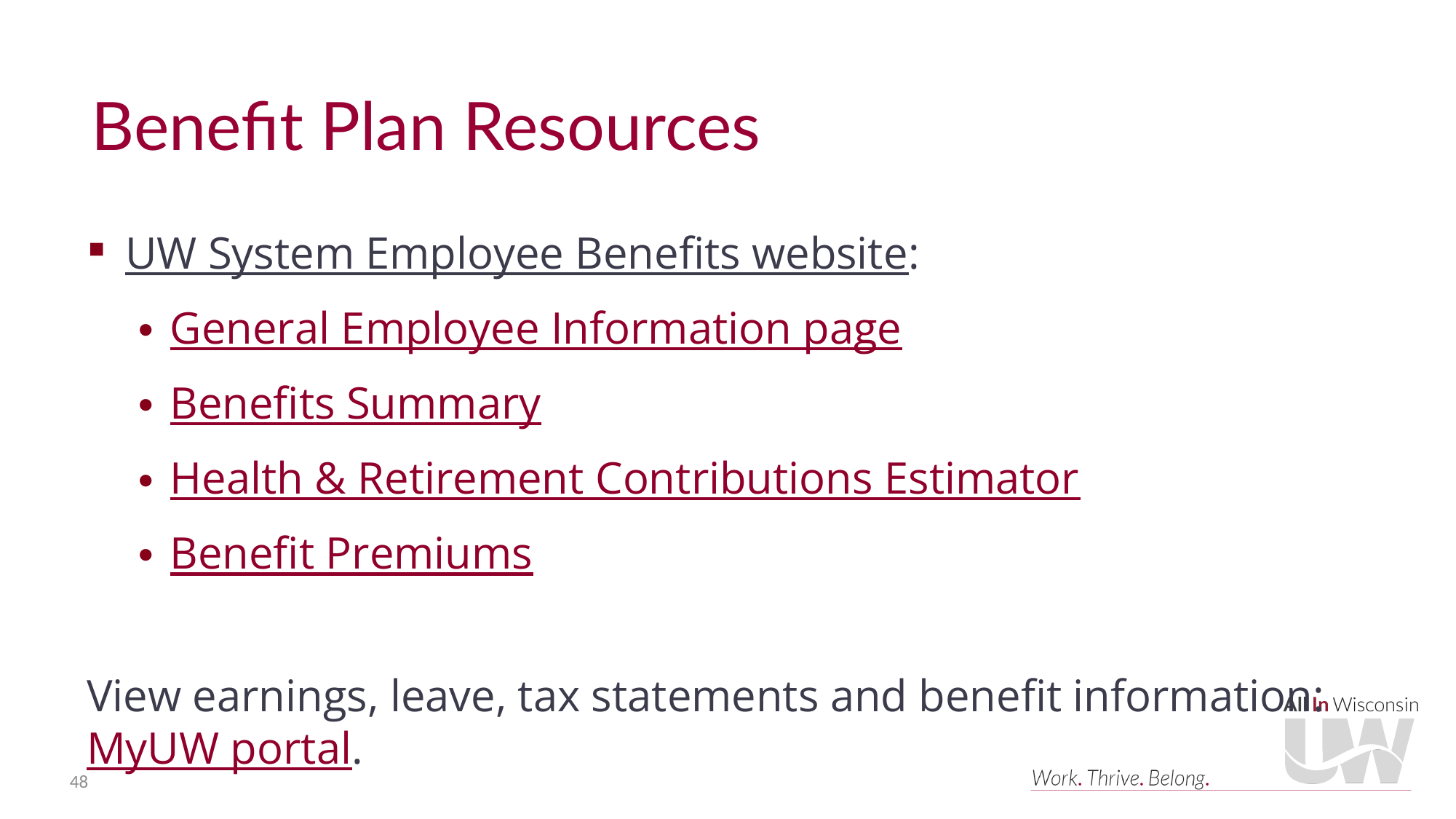

# Benefit Plan Resources
UW System Employee Benefits website:
General Employee Information page
Benefits Summary
Health & Retirement Contributions Estimator
Benefit Premiums

View earnings, leave, tax statements and benefit information: MyUW portal.

48